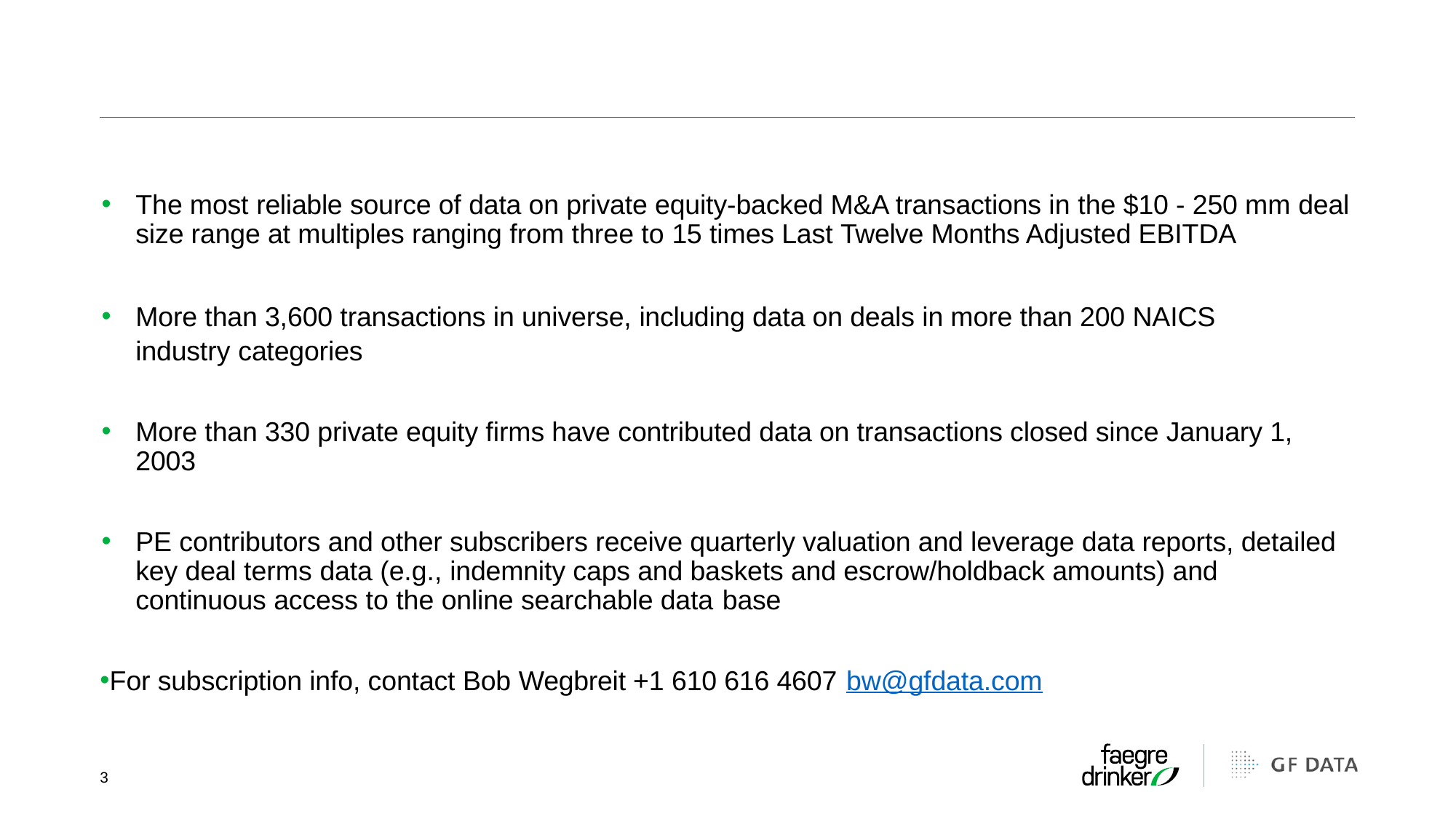

The most reliable source of data on private equity-backed M&A transactions in the $10 - 250 mm deal size range at multiples ranging from three to 15 times Last Twelve Months Adjusted EBITDA

More than 3,600 transactions in universe, including data on deals in more than 200 NAICS industry categories

More than 330 private equity firms have contributed data on transactions closed since January 1, 2003

PE contributors and other subscribers receive quarterly valuation and leverage data reports, detailed key deal terms data (e.g., indemnity caps and baskets and escrow/holdback amounts) and continuous access to the online searchable data base

For subscription info, contact Bob Wegbreit +1 610 616 4607 bw@gfdata.com
3